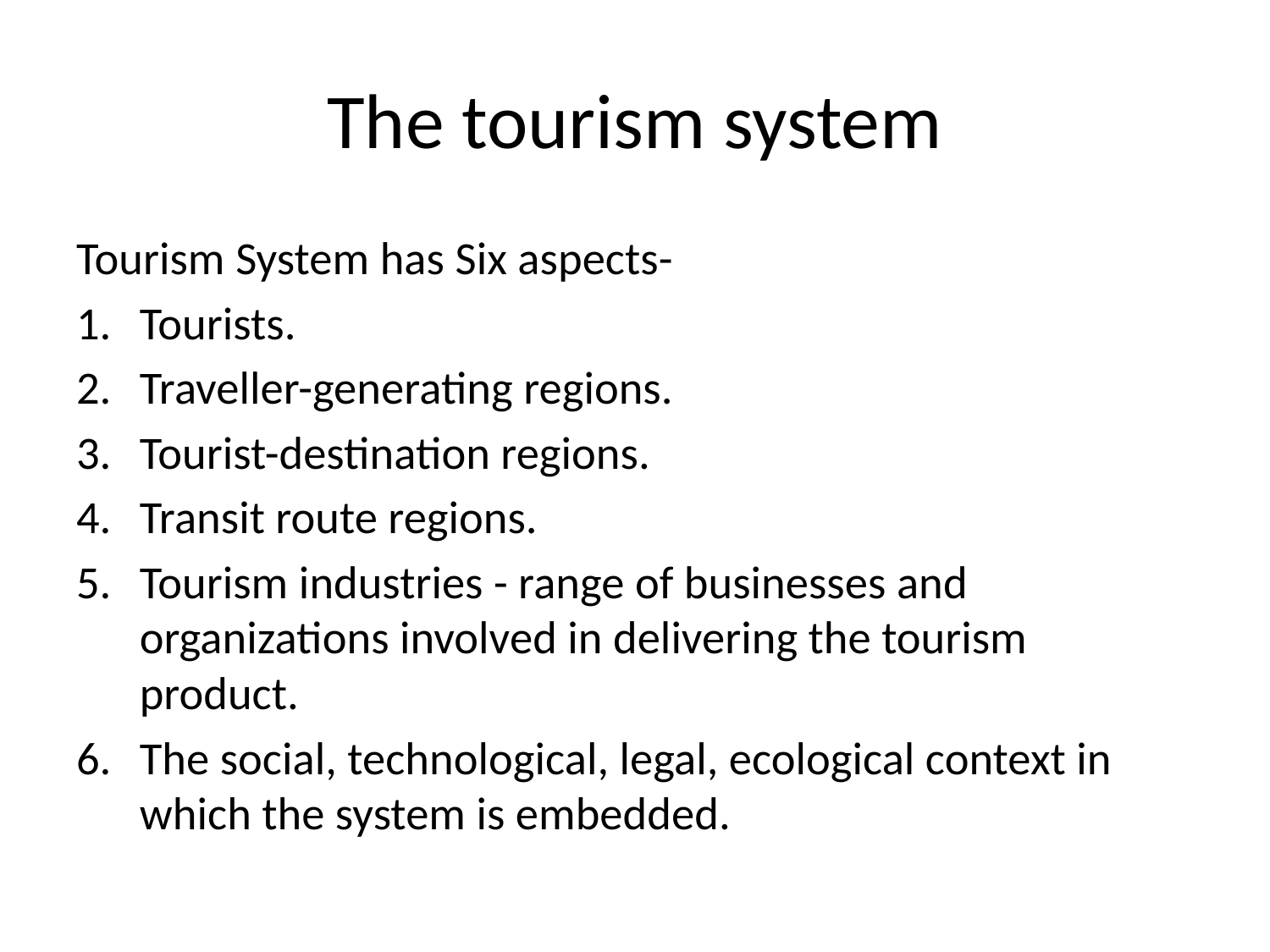

# The tourism system
Tourism System has Six aspects-
Tourists.
Traveller-generating regions.
Tourist-destination regions.
Transit route regions.
Tourism industries - range of businesses and organizations involved in delivering the tourism product.
The social, technological, legal, ecological context in which the system is embedded.